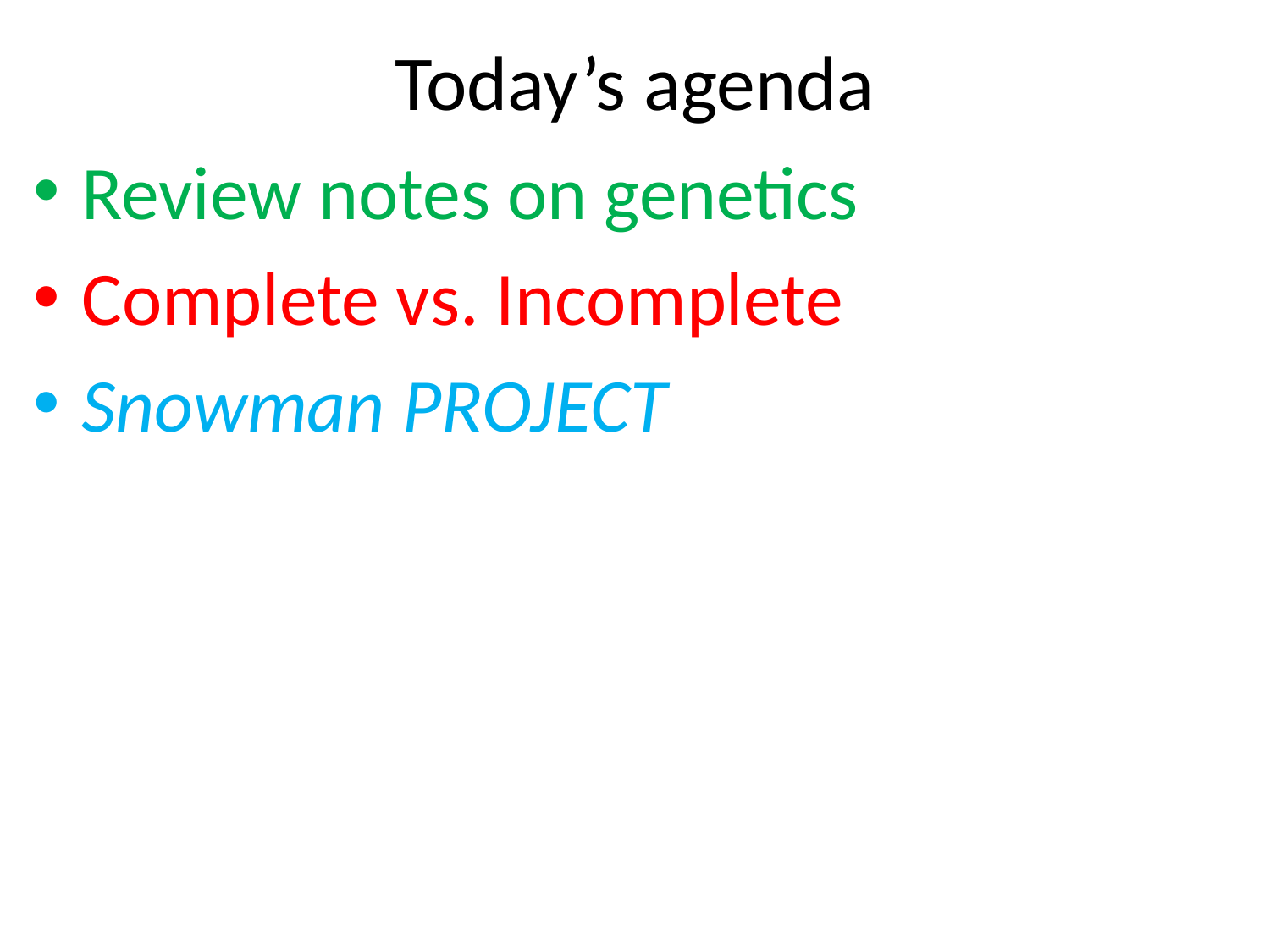

# Today’s agenda
Review notes on genetics
Complete vs. Incomplete
Snowman PROJECT